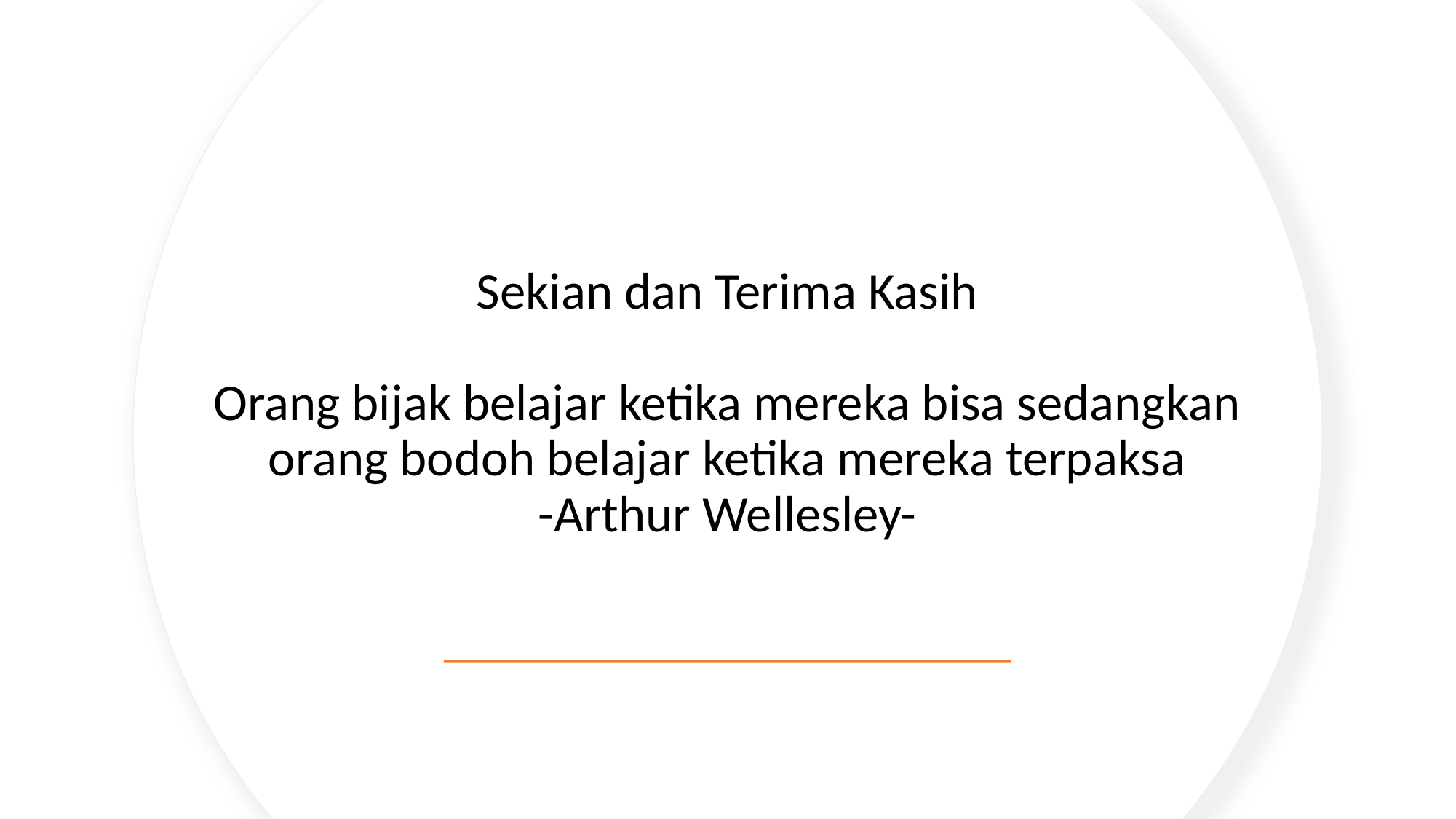

# Sekian dan Terima Kasih Orang bijak belajar ketika mereka bisa sedangkan orang bodoh belajar ketika mereka terpaksa -Arthur Wellesley-